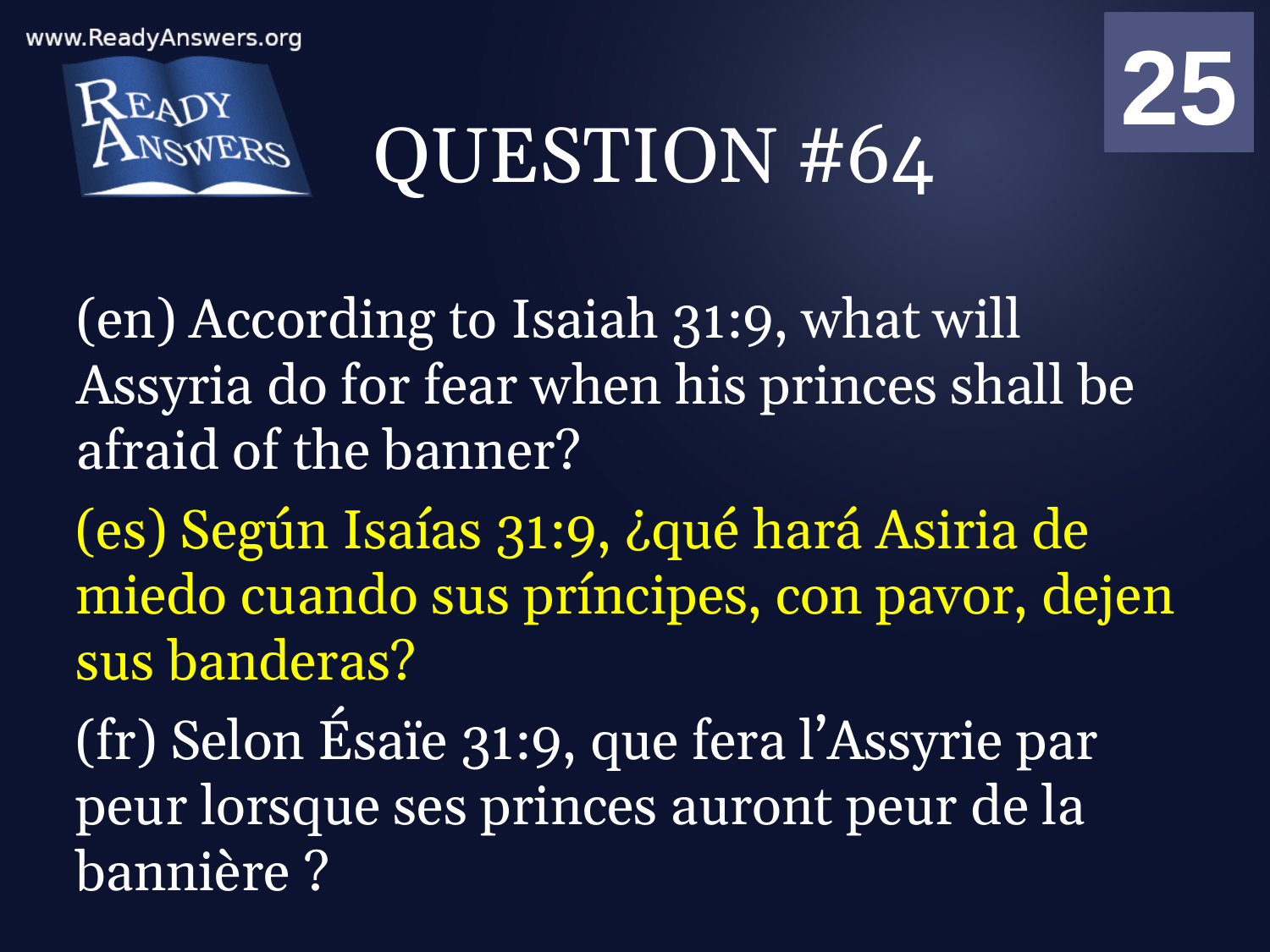

01
02
03
04
05
06
07
08
09
10
11
12
13
14
15
16
17
18
19
20
21
22
23
24
25
00
# QUESTION #64
(en) According to Isaiah 31:9, what will Assyria do for fear when his princes shall be afraid of the banner?
(es) Según Isaías 31:9, ¿qué hará Asiria de miedo cuando sus príncipes, con pavor, dejen sus banderas?
(fr) Selon Ésaïe 31:9, que fera l’Assyrie par peur lorsque ses princes auront peur de la bannière ?